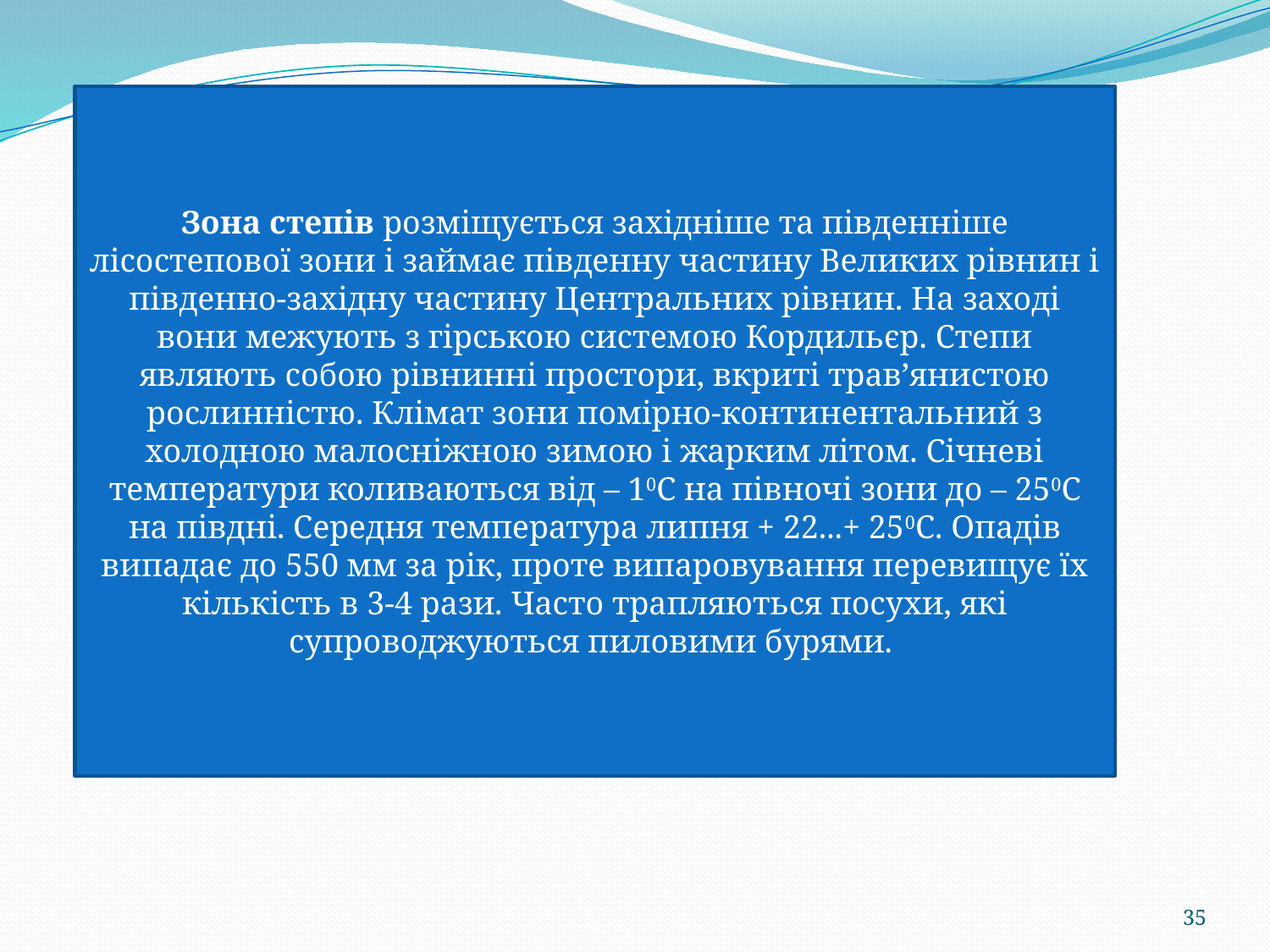

Зона степів розміщується західніше та південніше лісостепової зони і займає південну частину Великих рівнин і південно-західну частину Центральних рівнин. На заході вони межують з гірською системою Кордильєр. Степи являють собою рівнинні простори, вкриті трав’янистою рослинністю. Клімат зони помірно-континентальний з холодною малосніжною зимою і жарким літом. Січневі температури коливаються від – 10С на півночі зони до – 250С на півдні. Середня температура липня + 22...+ 250С. Опадів випадає до 550 мм за рік, проте випаровування перевищує їх кількість в 3-4 рази. Часто трапляються посухи, які супроводжуються пиловими бурями.
35